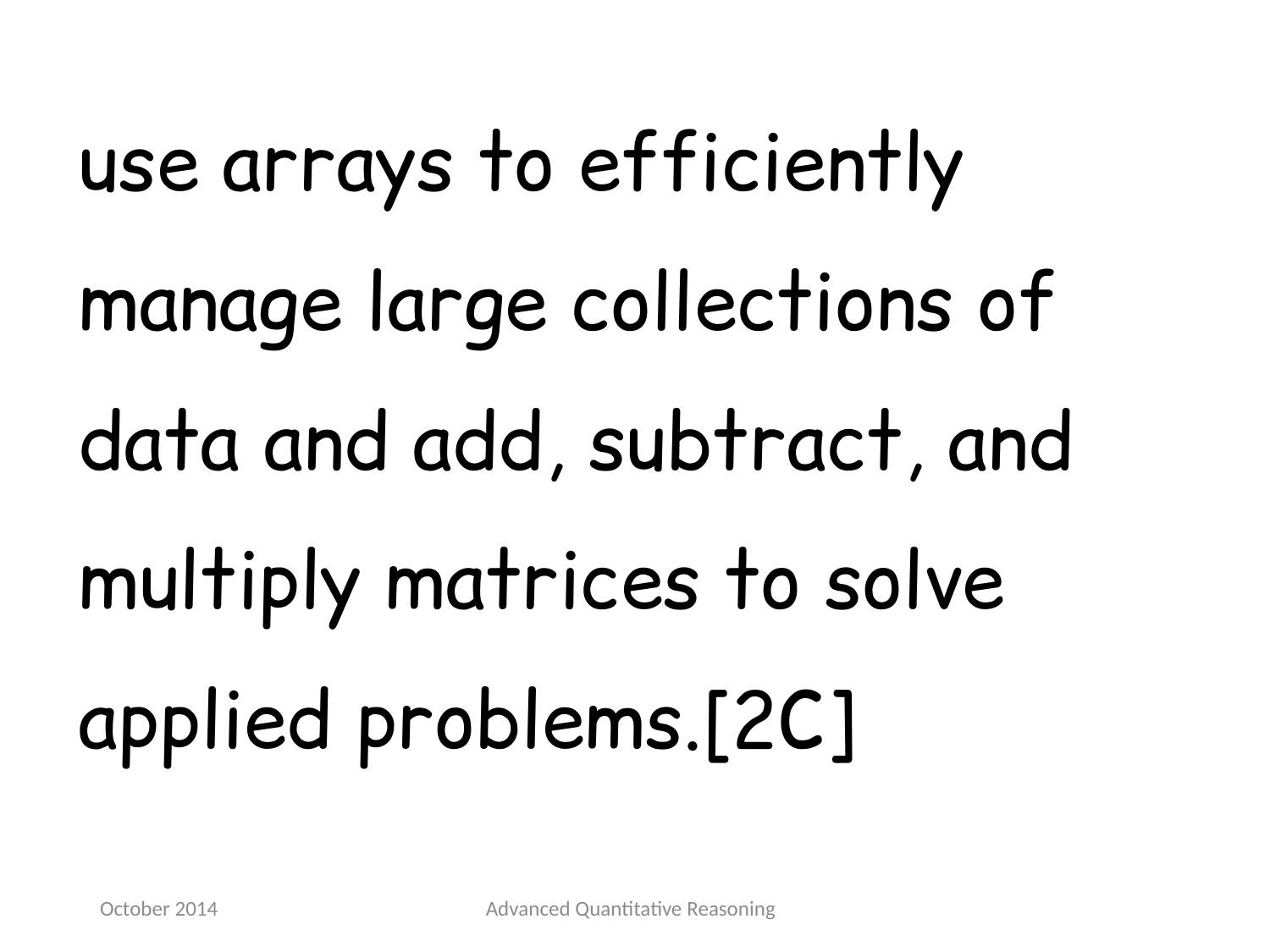

use arrays to efficiently manage large collections of data and add, subtract, and multiply matrices to solve applied problems.[2C]
October 2014
Advanced Quantitative Reasoning